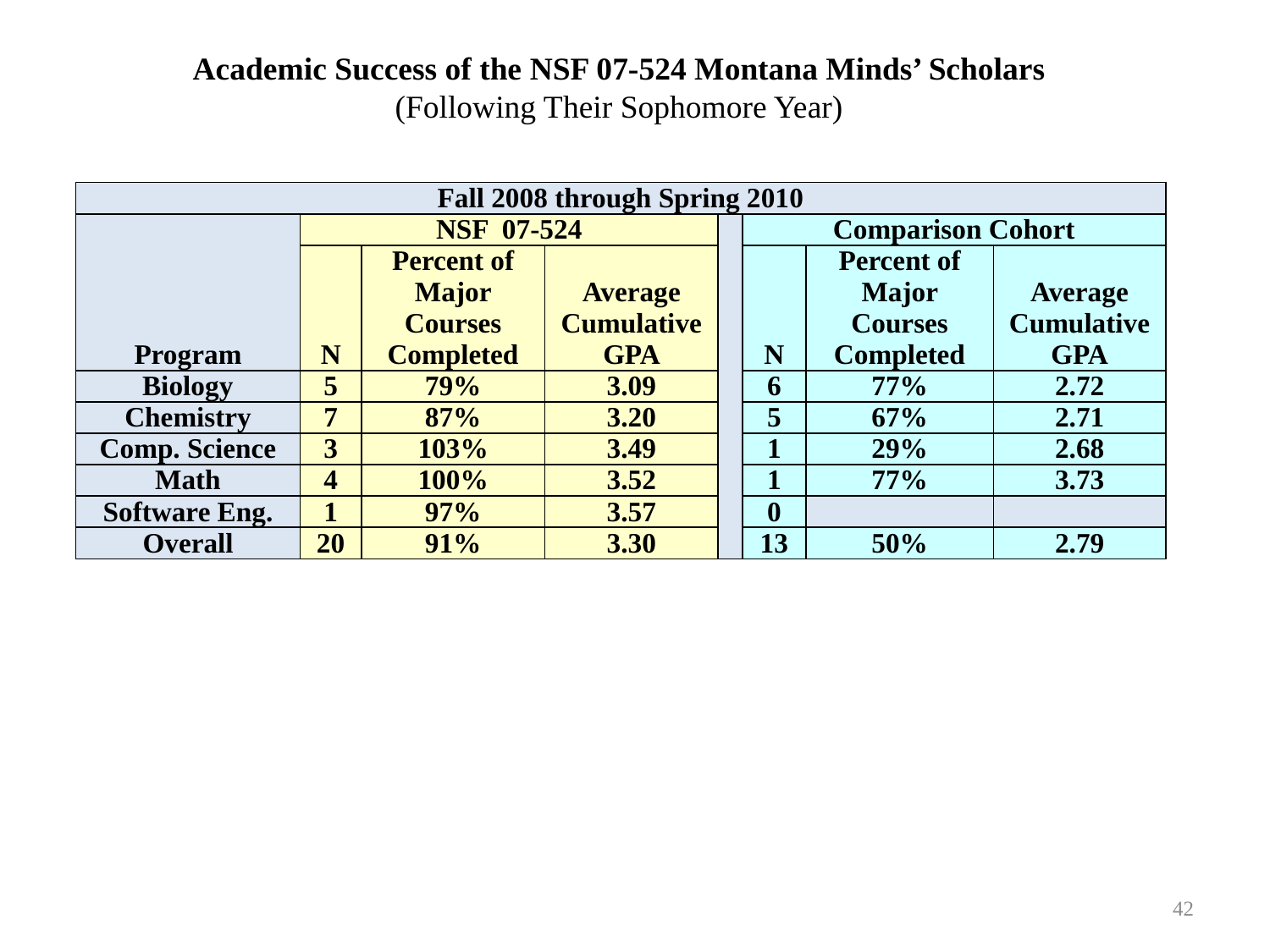

Academic Success of the NSF 07-524 Montana Minds’ Scholars
(Following Their Sophomore Year)
| Fall 2008 through Spring 2010 |  |  |  |  |  |  |  |
| --- | --- | --- | --- | --- | --- | --- | --- |
| Program | NSF 07-524 |  |  |  | Comparison Cohort |  |  |
|  | N | Percent of Major Courses Completed | Average Cumulative GPA |  | N | Percent of Major Courses Completed | Average Cumulative GPA |
| Biology | 5 | 79% | 3.09 |  | 6 | 77% | 2.72 |
| Chemistry | 7 | 87% | 3.20 |  | 5 | 67% | 2.71 |
| Comp. Science | 3 | 103% | 3.49 |  | 1 | 29% | 2.68 |
| Math | 4 | 100% | 3.52 |  | 1 | 77% | 3.73 |
| Software Eng. | 1 | 97% | 3.57 |  | 0 |  |  |
| Overall | 20 | 91% | 3.30 |  | 13 | 50% | 2.79 |
42